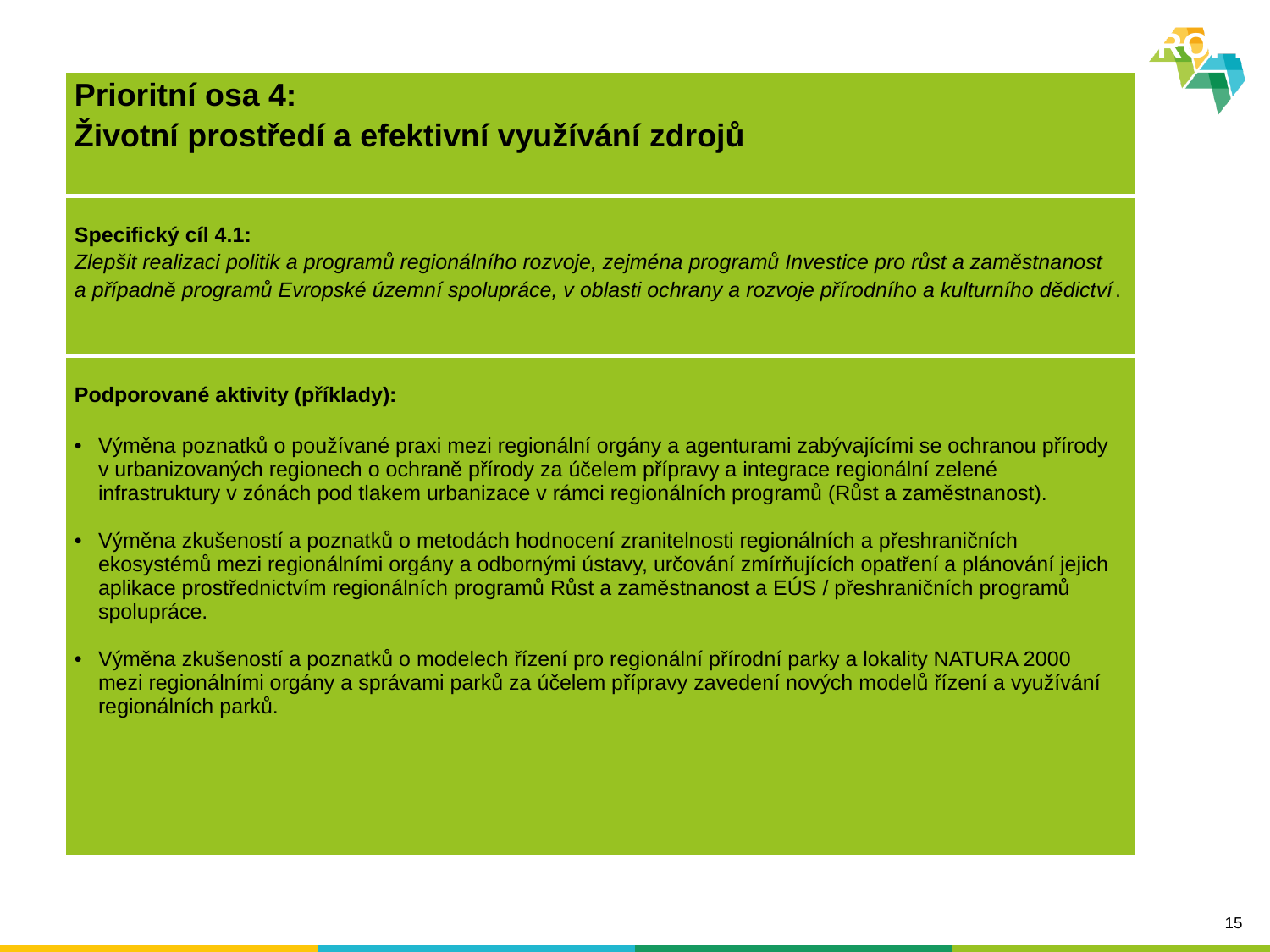

INTERREG EUROPE
| Prioritní osa 4: Životní prostředí a efektivní využívání zdrojů |
| --- |
| Specifický cíl 4.1: Zlepšit realizaci politik a programů regionálního rozvoje, zejména programů Investice pro růst a zaměstnanost a případně programů Evropské územní spolupráce, v oblasti ochrany a rozvoje přírodního a kulturního dědictví. |
| Podporované aktivity (příklady): Výměna poznatků o používané praxi mezi regionální orgány a agenturami zabývajícími se ochranou přírody v urbanizovaných regionech o ochraně přírody za účelem přípravy a integrace regionální zelené infrastruktury v zónách pod tlakem urbanizace v rámci regionálních programů (Růst a zaměstnanost). Výměna zkušeností a poznatků o metodách hodnocení zranitelnosti regionálních a přeshraničních ekosystémů mezi regionálními orgány a odbornými ústavy, určování zmírňujících opatření a plánování jejich aplikace prostřednictvím regionálních programů Růst a zaměstnanost a EÚS / přeshraničních programů spolupráce. Výměna zkušeností a poznatků o modelech řízení pro regionální přírodní parky a lokality NATURA 2000 mezi regionálními orgány a správami parků za účelem přípravy zavedení nových modelů řízení a využívání regionálních parků. |